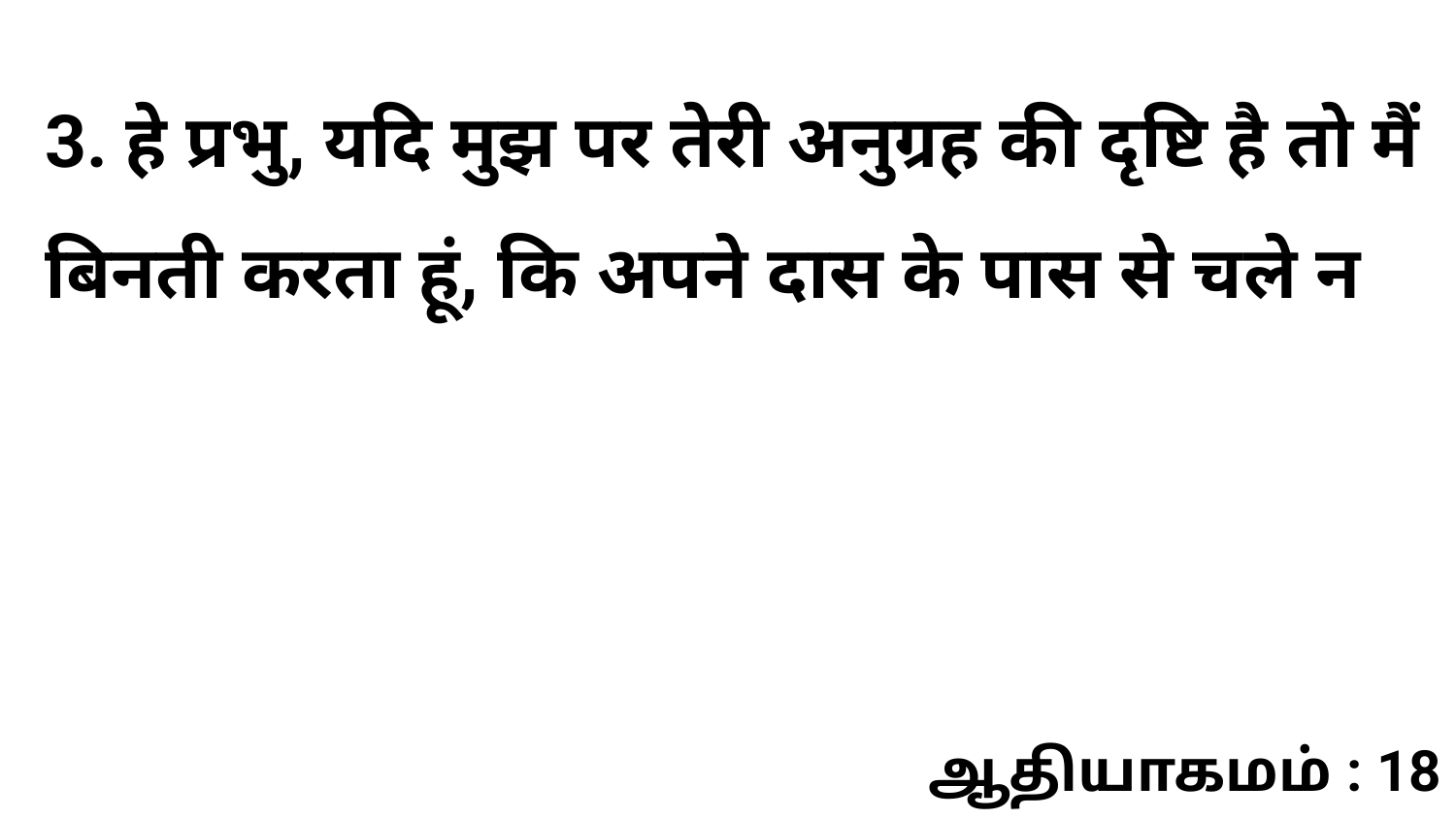

3. हे प्रभु, यदि मुझ पर तेरी अनुग्रह की दृष्टि है तो मैं बिनती करता हूं, कि अपने दास के पास से चले न
ஆதியாகமம் : 18